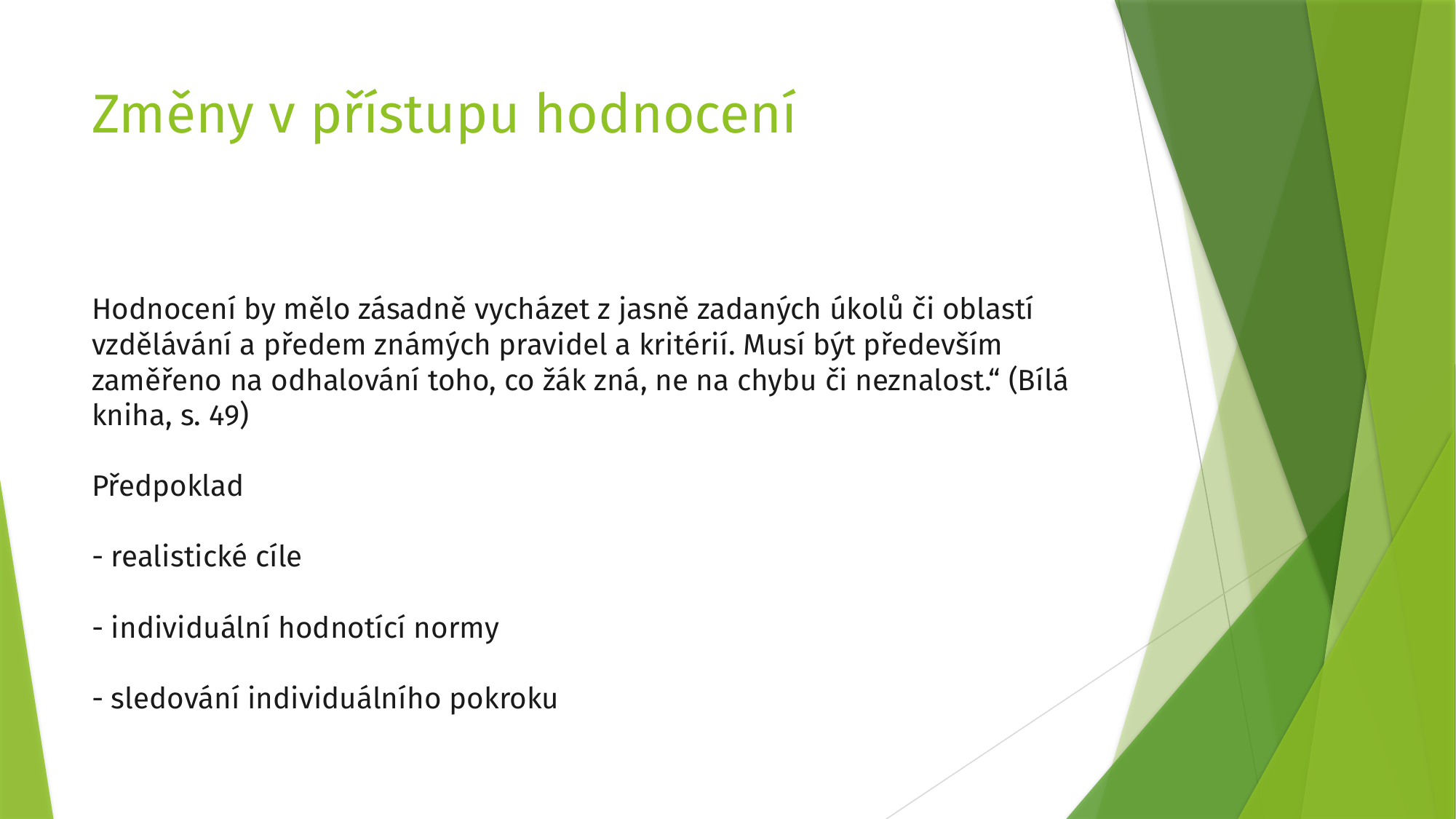

# Změny v přístupu hodnocení
Hodnocení by mělo zásadně vycházet z jasně zadaných úkolů či oblastí vzdělávání a předem známých pravidel a kritérií. Musí být především zaměřeno na odhalování toho, co žák zná, ne na chybu či neznalost.“ (Bílá kniha, s. 49)
Předpoklad
- realistické cíle
- individuální hodnotící normy
- sledování individuálního pokroku